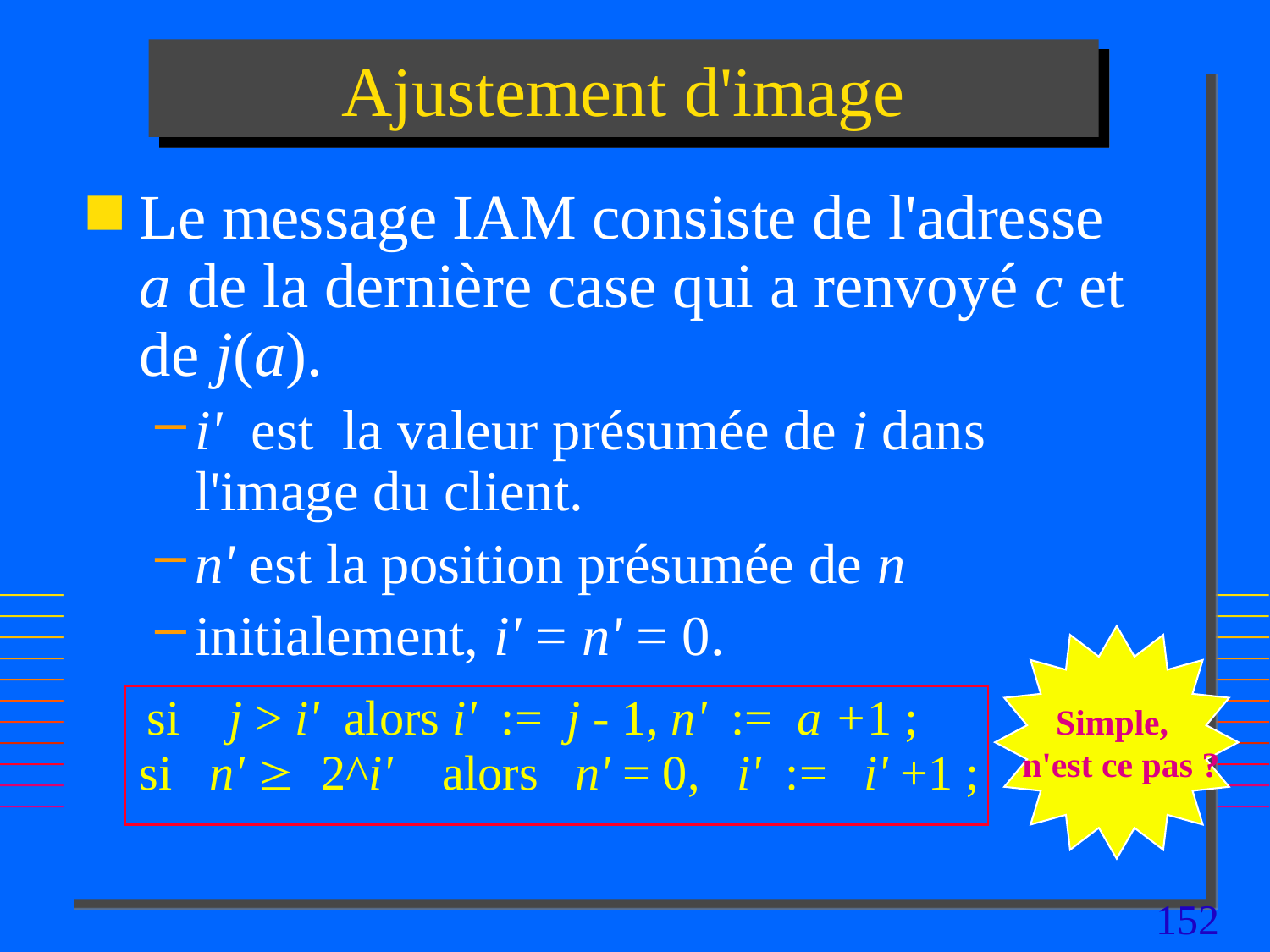

# Ajustement d'image
Le message IAM consiste de l'adresse a de la dernière case qui a renvoyé c et de j(a).
i'  est  la valeur présumée de i dans l'image du client.
n' est la position présumée de n
initialement, i' = n' = 0.
    si    j > i'  alors i'  :=  j - 1, n'  :=  a +1 ;
si   n' ≥ 2^i'    alors   n' = 0,   i'  :=   i' +1 ;
Simple,
 n'est ce pas ?